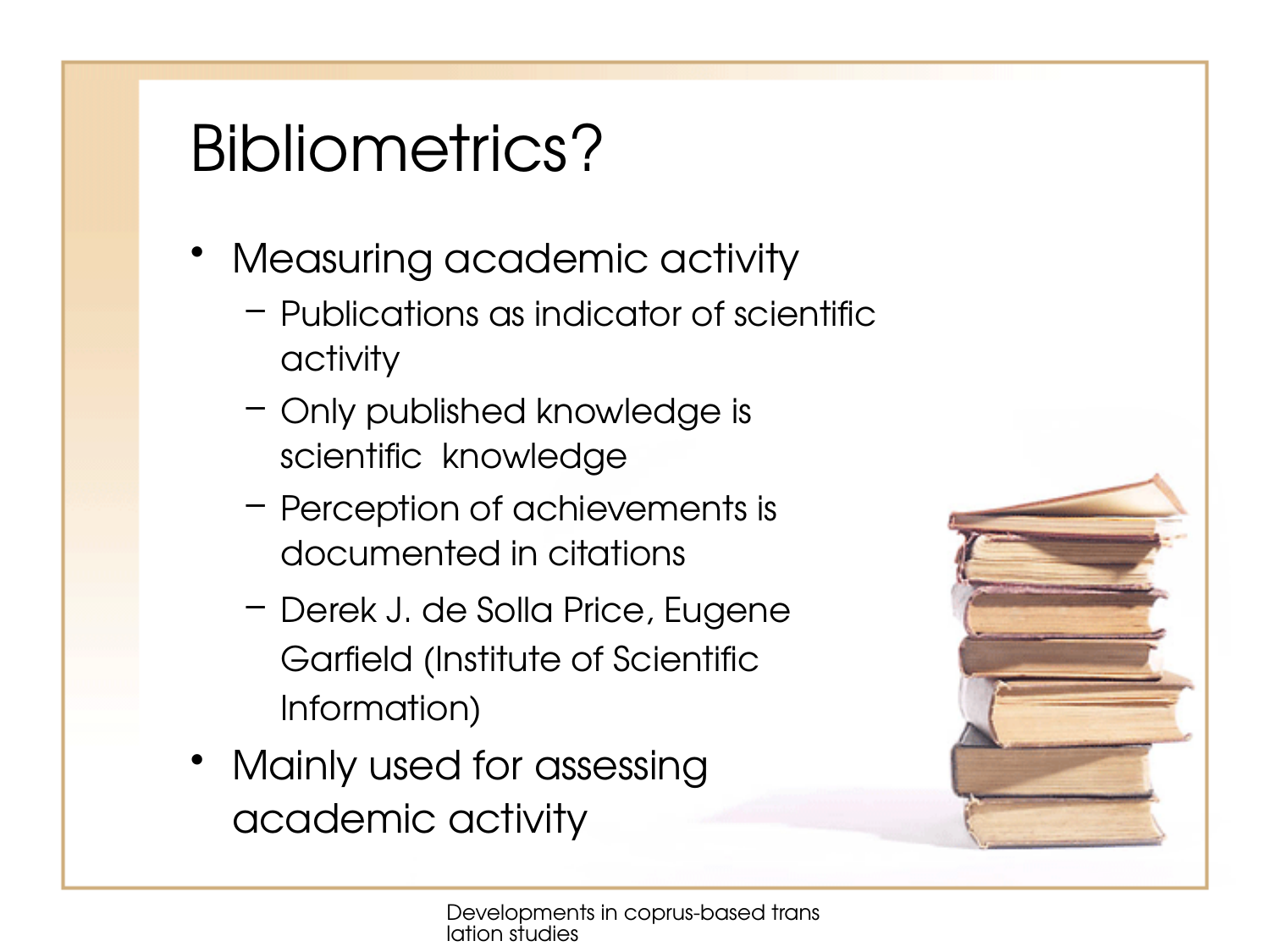

# Bibliometrics?
Measuring academic activity
Publications as indicator of scientific activity
Only published knowledge is scientific  knowledge
Perception of achievements is documented in citations
Derek J. de Solla Price, Eugene Garfield (Institute of Scientific Information)
Mainly used for assessing academic activity
Developments in coprus-based translation studies